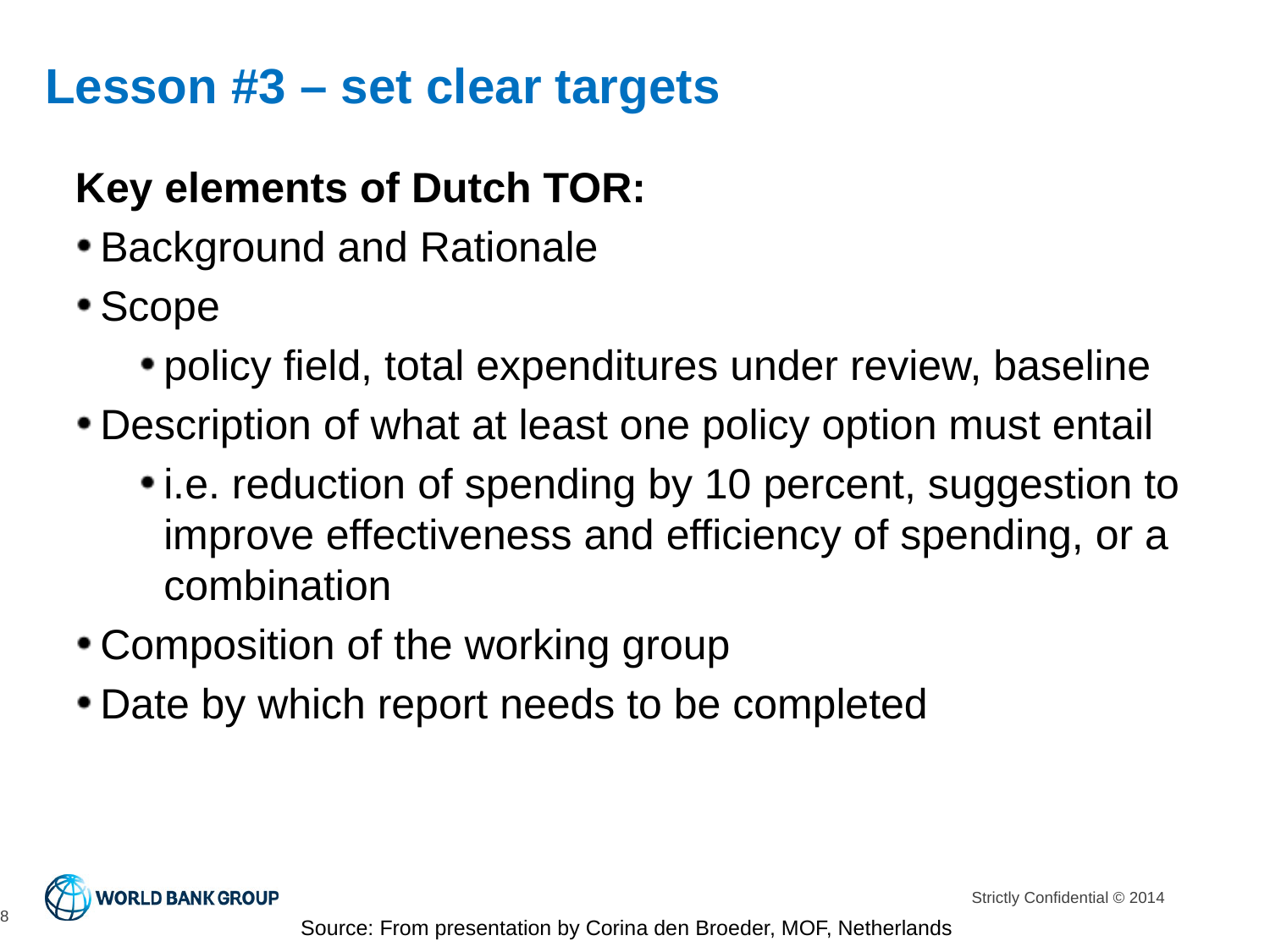

# Lesson #3 – set clear targets
Key elements of Dutch TOR:
Background and Rationale
Scope
policy field, total expenditures under review, baseline
Description of what at least one policy option must entail
i.e. reduction of spending by 10 percent, suggestion to improve effectiveness and efficiency of spending, or a combination
Composition of the working group
Date by which report needs to be completed

8
Source: From presentation by Corina den Broeder, MOF, Netherlands